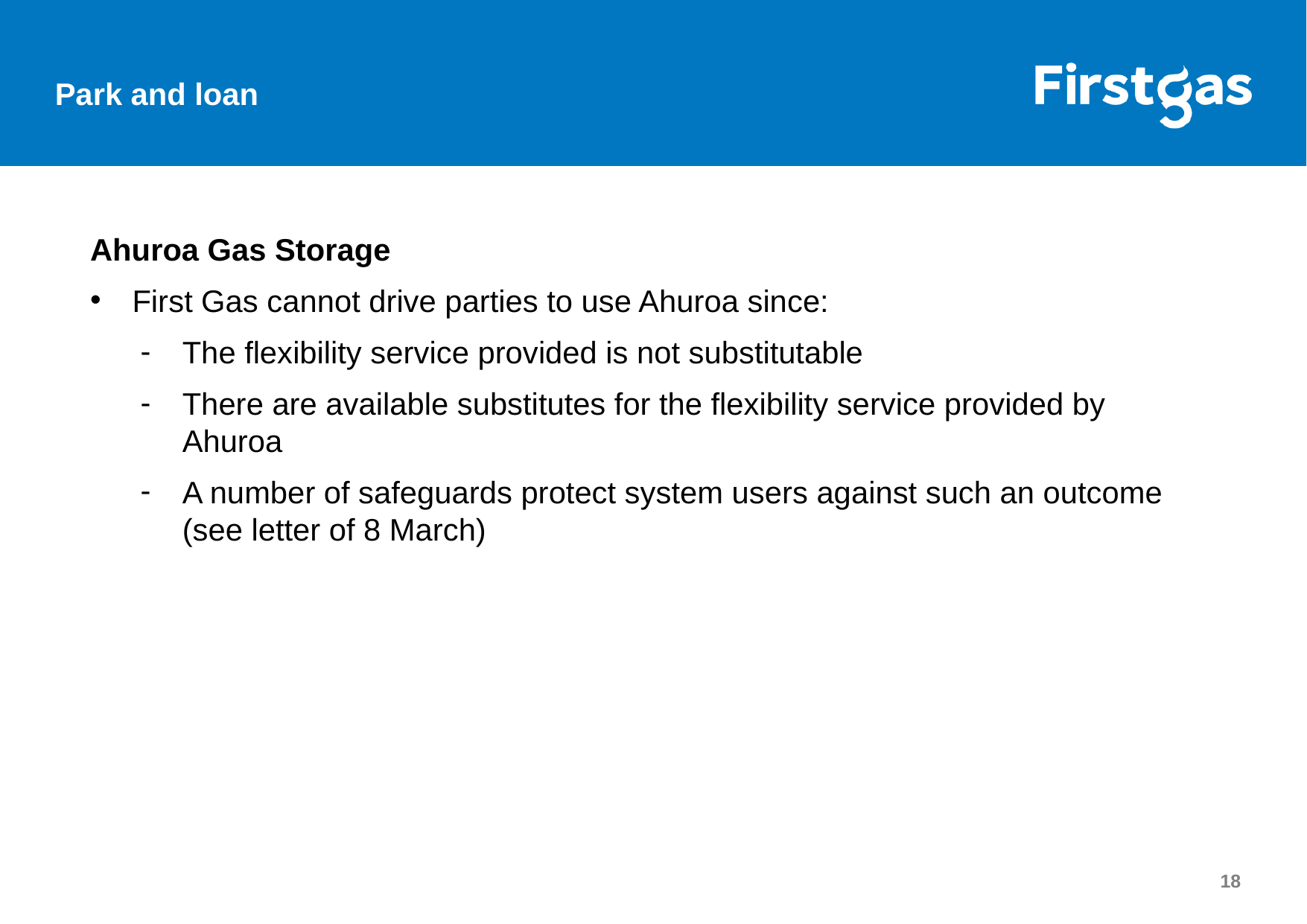

Park and loan
Ahuroa Gas Storage
First Gas cannot drive parties to use Ahuroa since:
The flexibility service provided is not substitutable
There are available substitutes for the flexibility service provided by Ahuroa
A number of safeguards protect system users against such an outcome (see letter of 8 March)
18